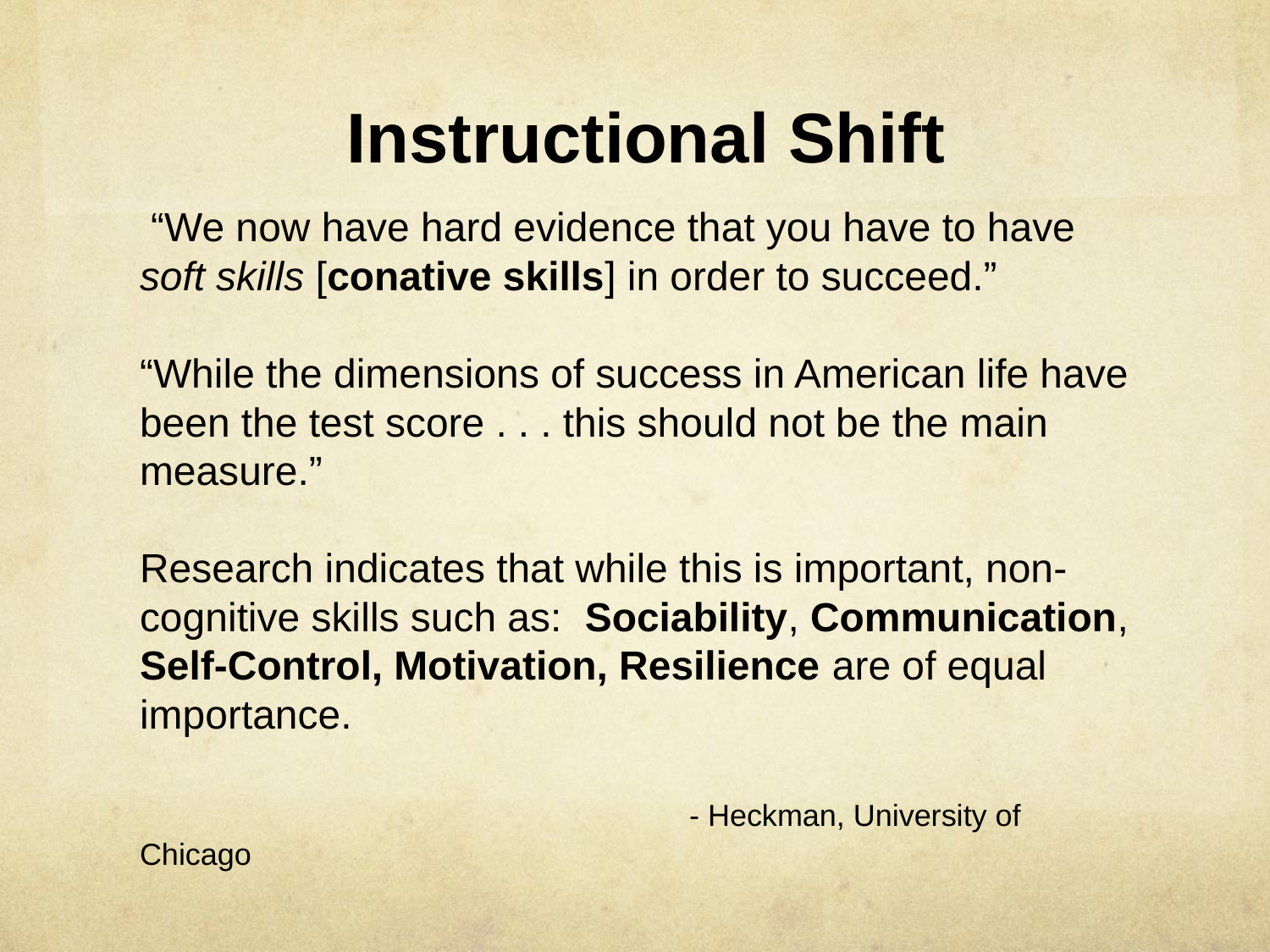

# Instructional Shift
 “We now have hard evidence that you have to have soft skills [conative skills] in order to succeed.”

“While the dimensions of success in American life have been the test score . . . this should not be the main measure.”

Research indicates that while this is important, non-cognitive skills such as:  Sociability, Communication, Self-Control, Motivation, Resilience are of equal importance.

                                                 - Heckman, University of Chicago